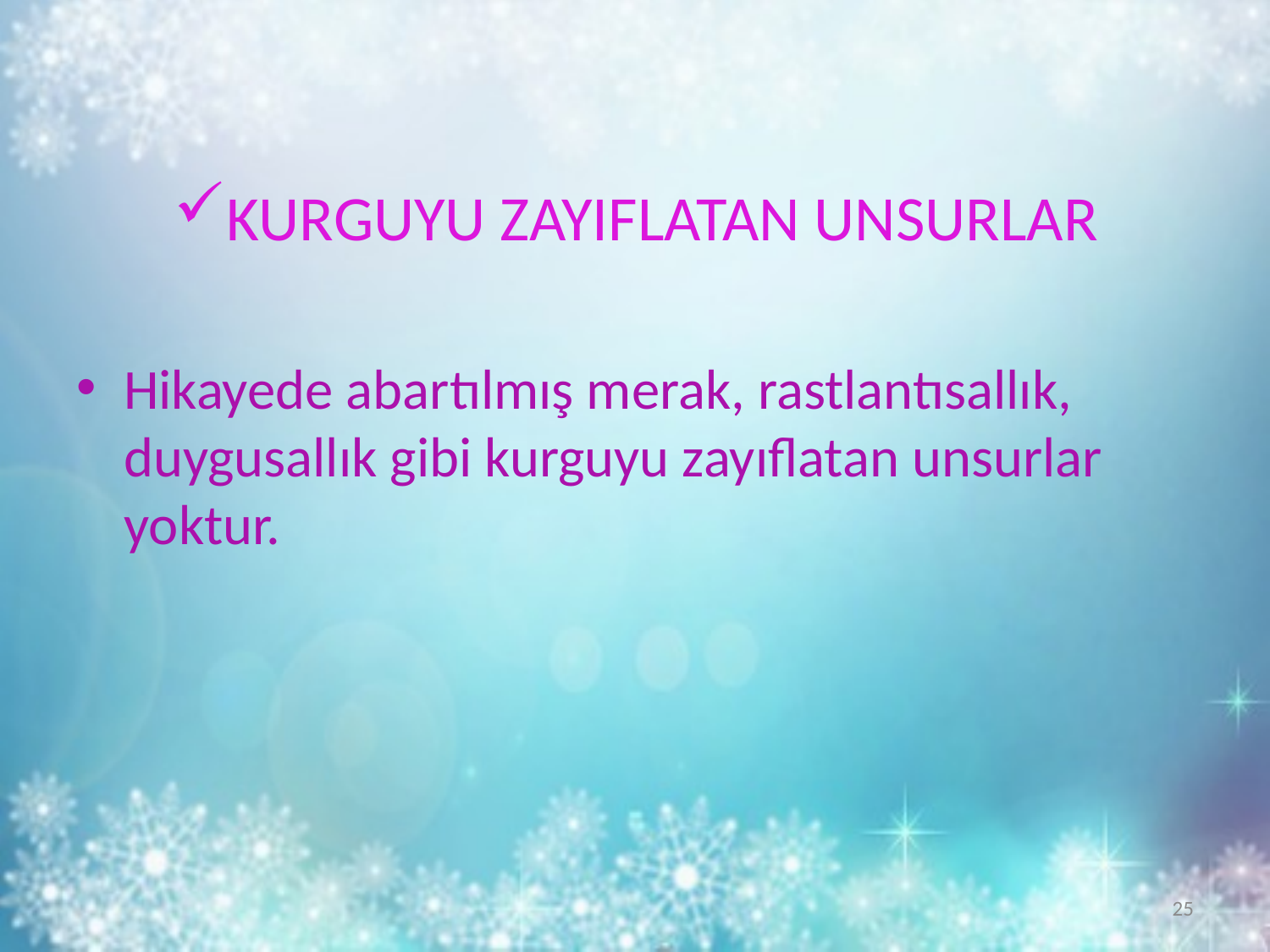

# KURGUYU ZAYIFLATAN UNSURLAR
Hikayede abartılmış merak, rastlantısallık, duygusallık gibi kurguyu zayıflatan unsurlar yoktur.
25